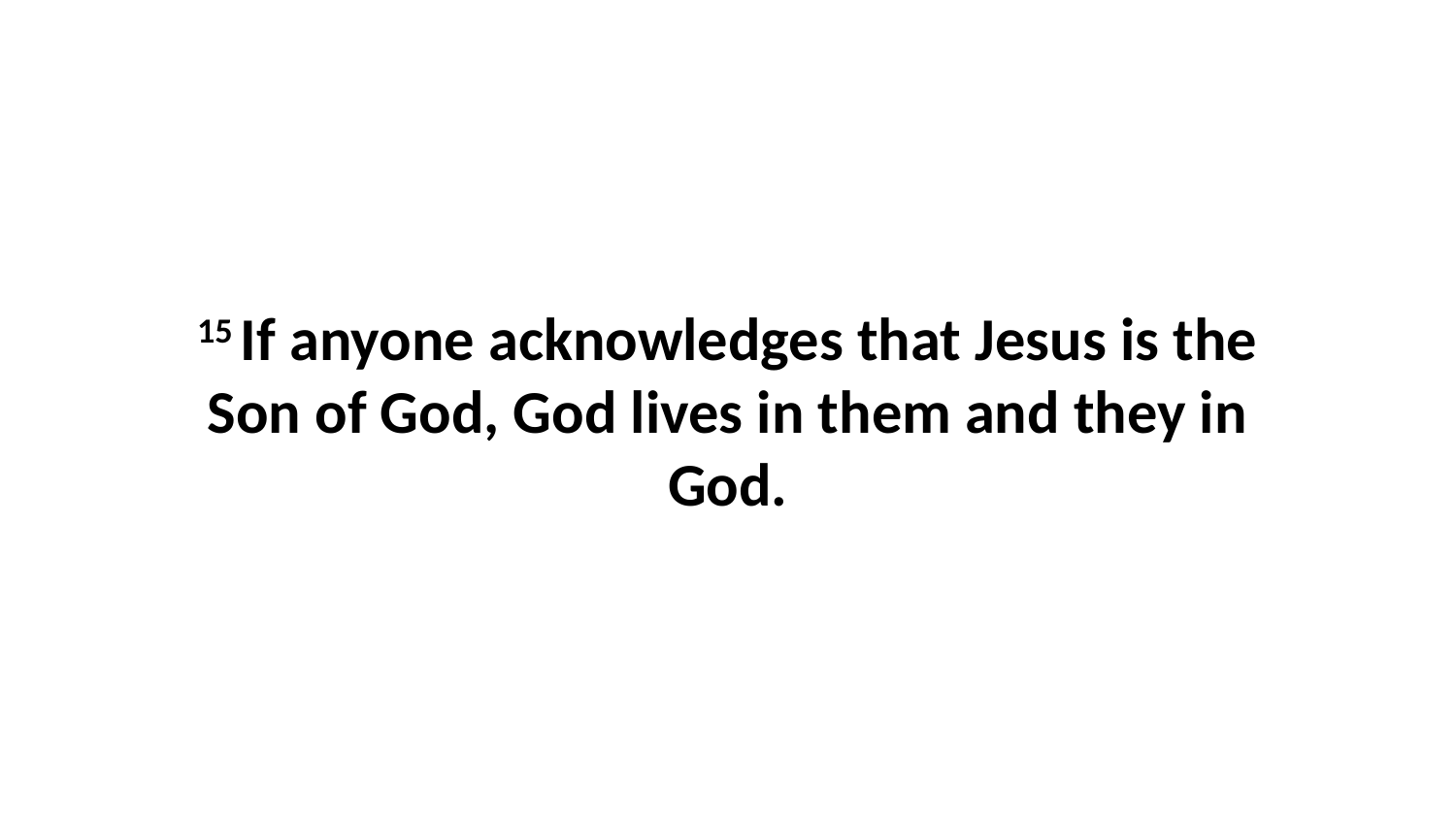

15 If anyone acknowledges that Jesus is the Son of God, God lives in them and they in God.